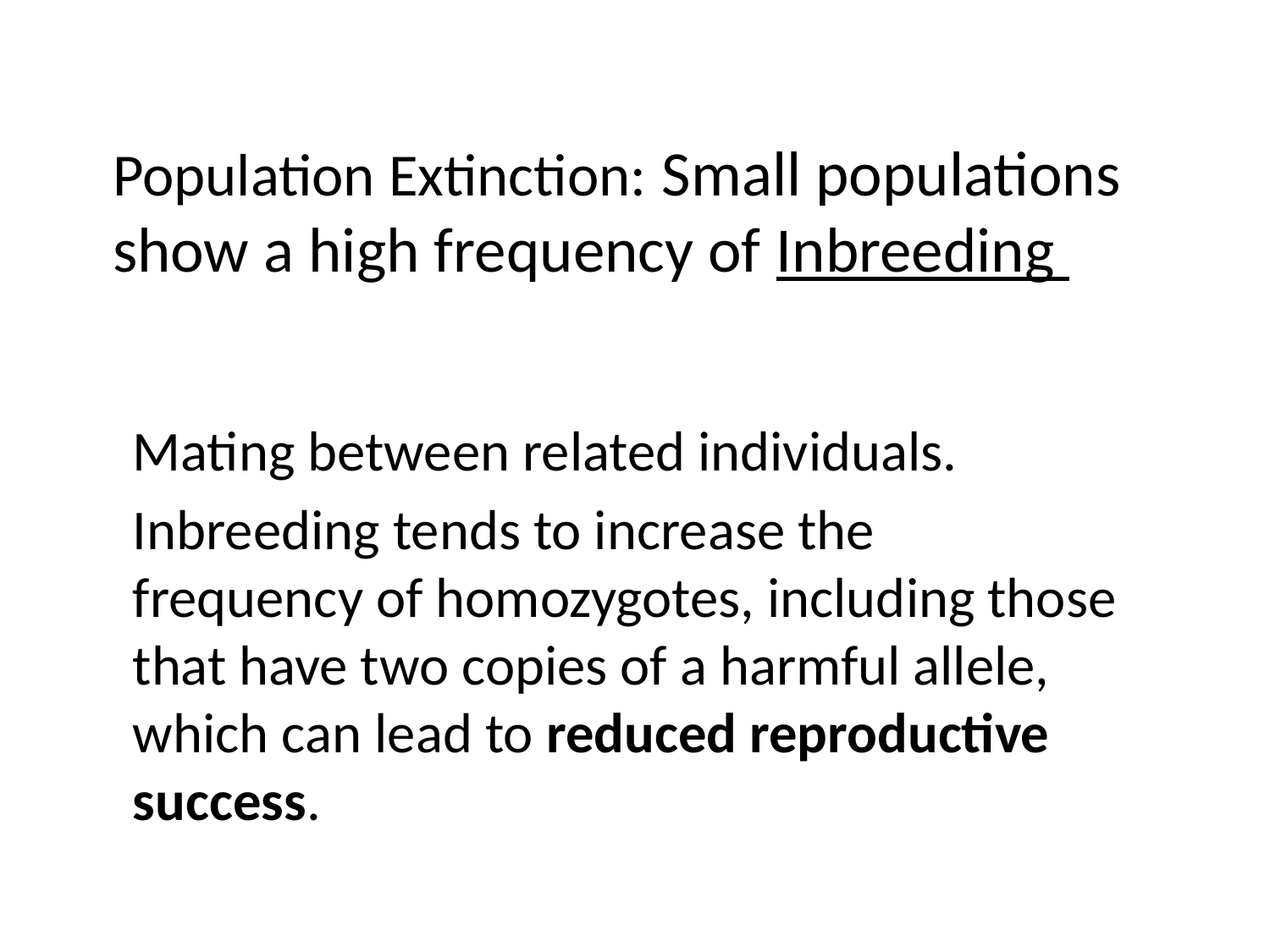

Population Extinction: Small populations show a high frequency of Inbreeding
Mating between related individuals.
Inbreeding tends to increase the frequency of homozygotes, including those that have two copies of a harmful allele, which can lead to reduced reproductive success.